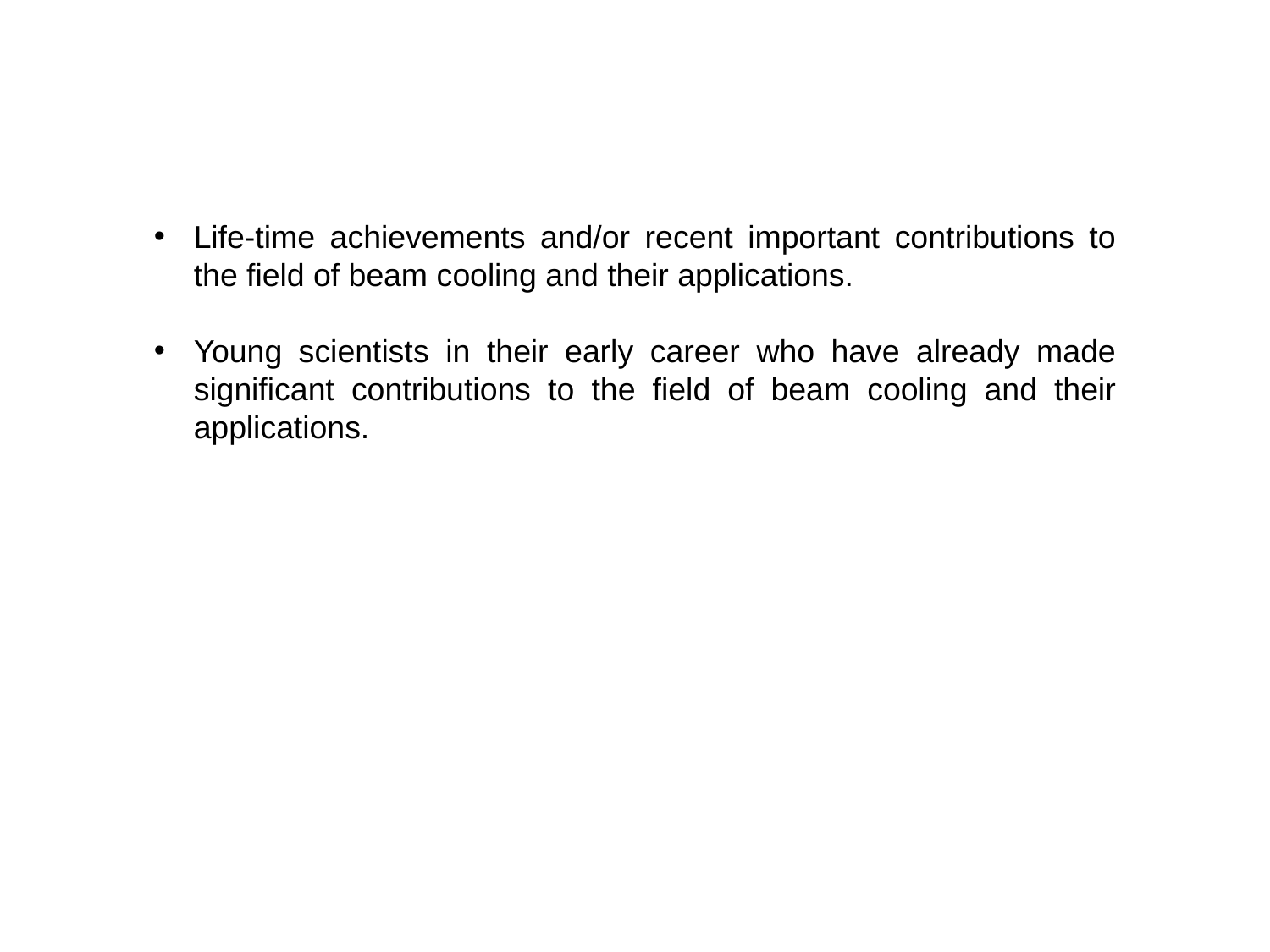

Life-time achievements and/or recent important contributions to the field of beam cooling and their applications.

Young scientists in their early career who have already made significant contributions to the field of beam cooling and their applications.